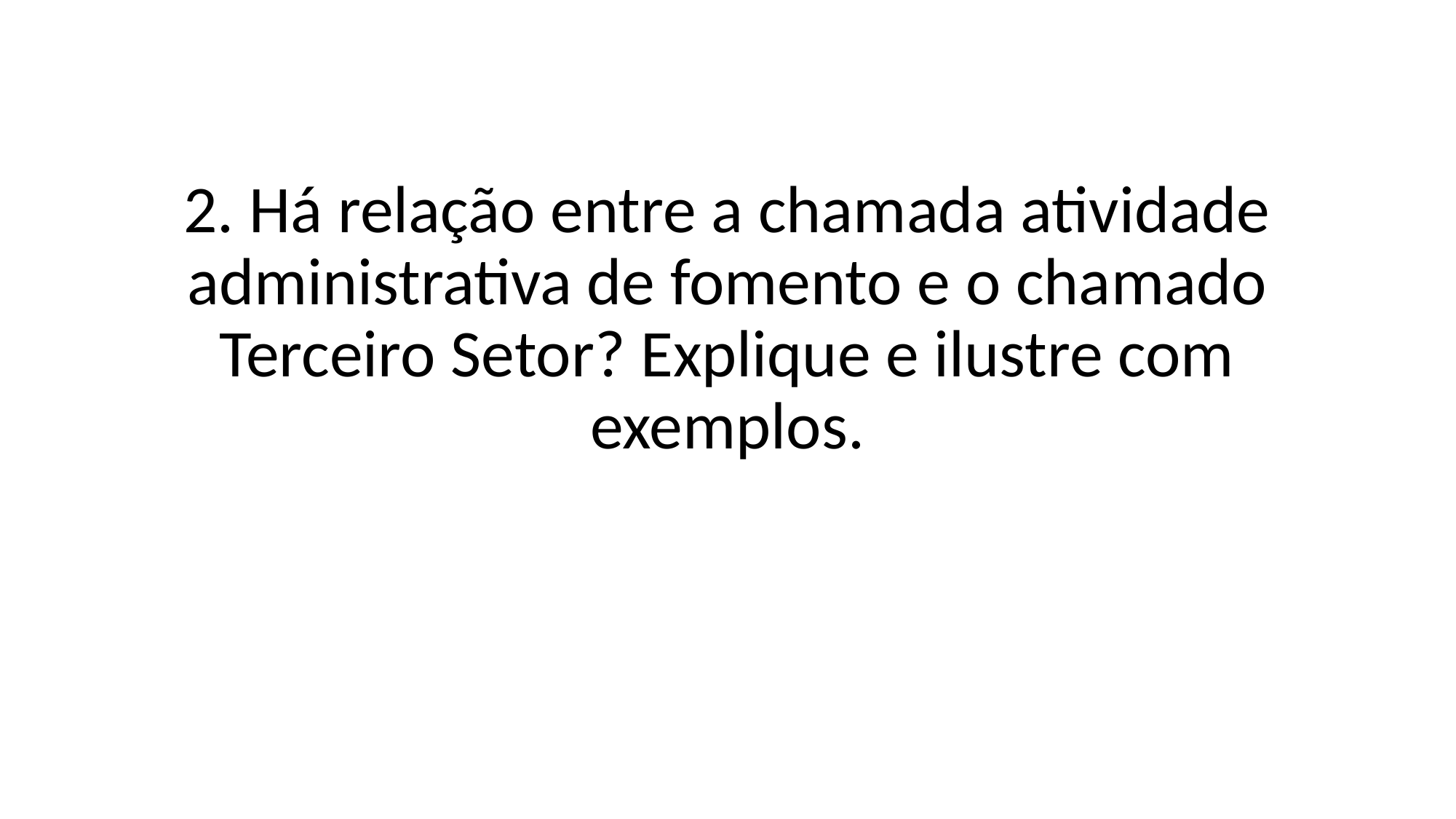

# 2. Há relação entre a chamada atividade administrativa de fomento e o chamado Terceiro Setor? Explique e ilustre com exemplos.